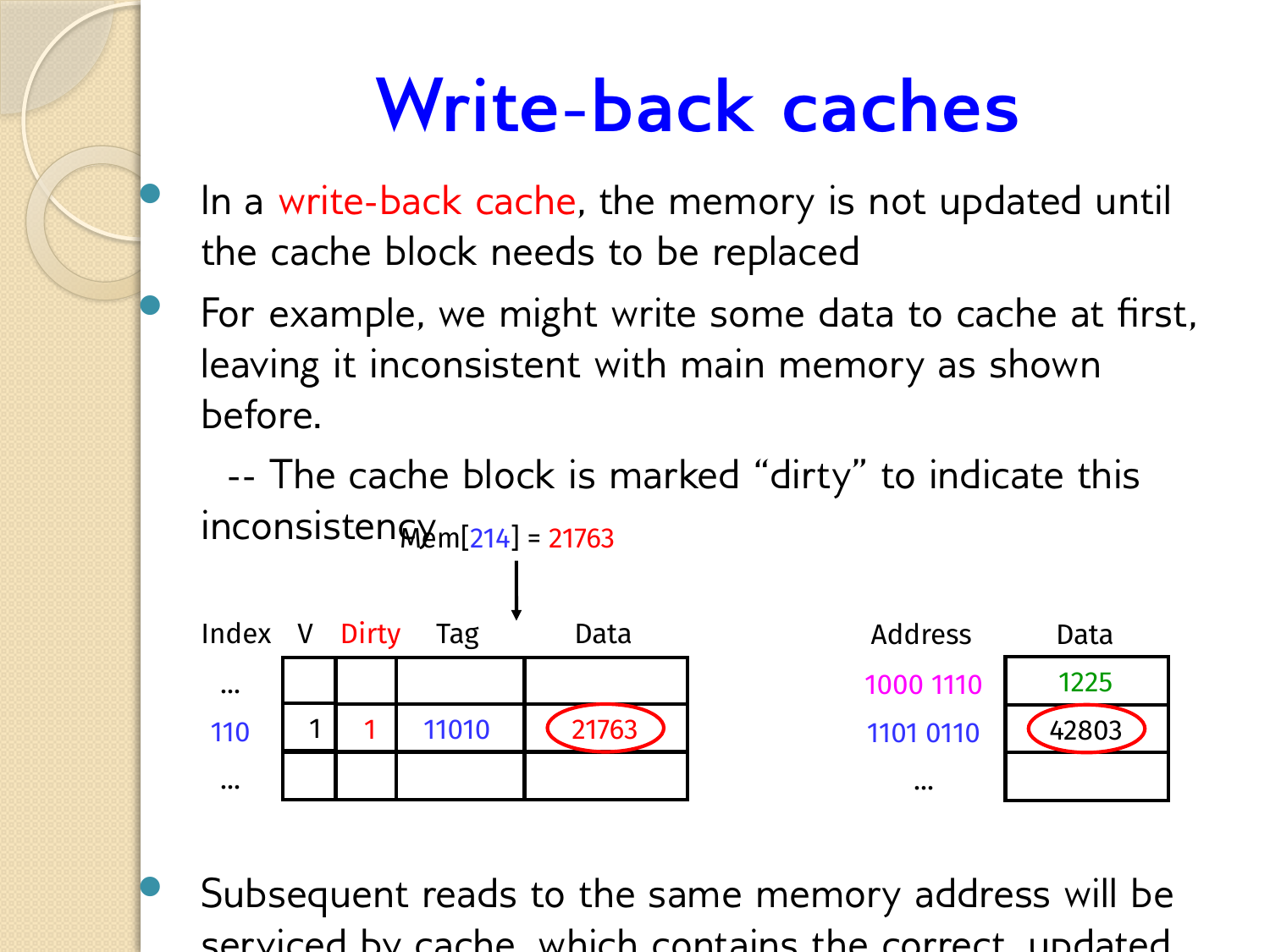

# Write-back caches
In a write-back cache, the memory is not updated until the cache block needs to be replaced
For example, we might write some data to cache at first, leaving it inconsistent with main memory as shown before.
  -- The cache block is marked “dirty” to indicate this inconsistency

Subsequent reads to the same memory address will be serviced by cache, which contains the correct, updated data.
Mem[214] = 21763

Index
V
Dirty
Tag
Data
Address
Data
...
110
...
1000 1110
1101 0110
...

1225

1
1
11010
 21763

 42803